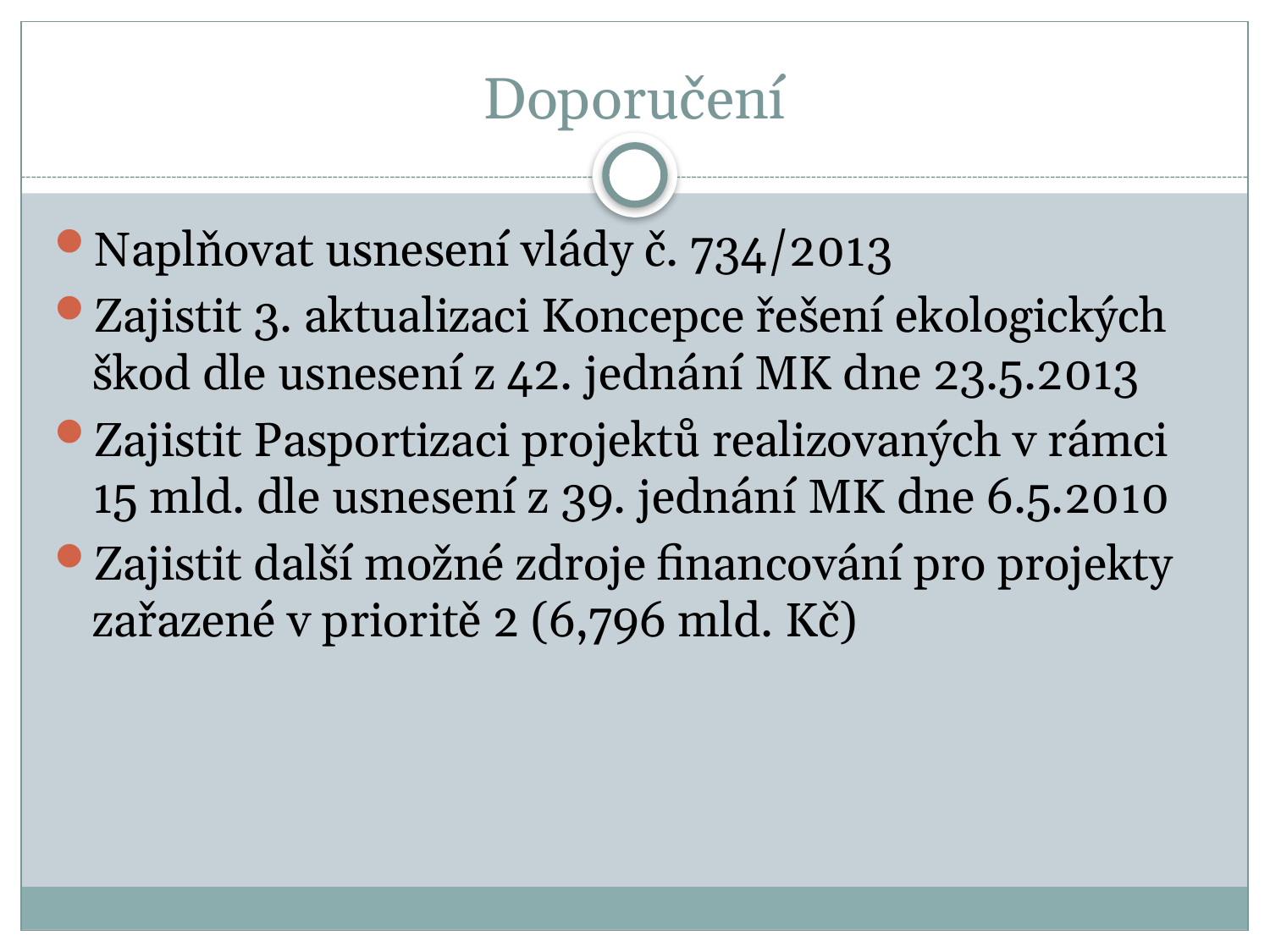

# Doporučení
Naplňovat usnesení vlády č. 734/2013
Zajistit 3. aktualizaci Koncepce řešení ekologických škod dle usnesení z 42. jednání MK dne 23.5.2013
Zajistit Pasportizaci projektů realizovaných v rámci 15 mld. dle usnesení z 39. jednání MK dne 6.5.2010
Zajistit další možné zdroje financování pro projekty zařazené v prioritě 2 (6,796 mld. Kč)